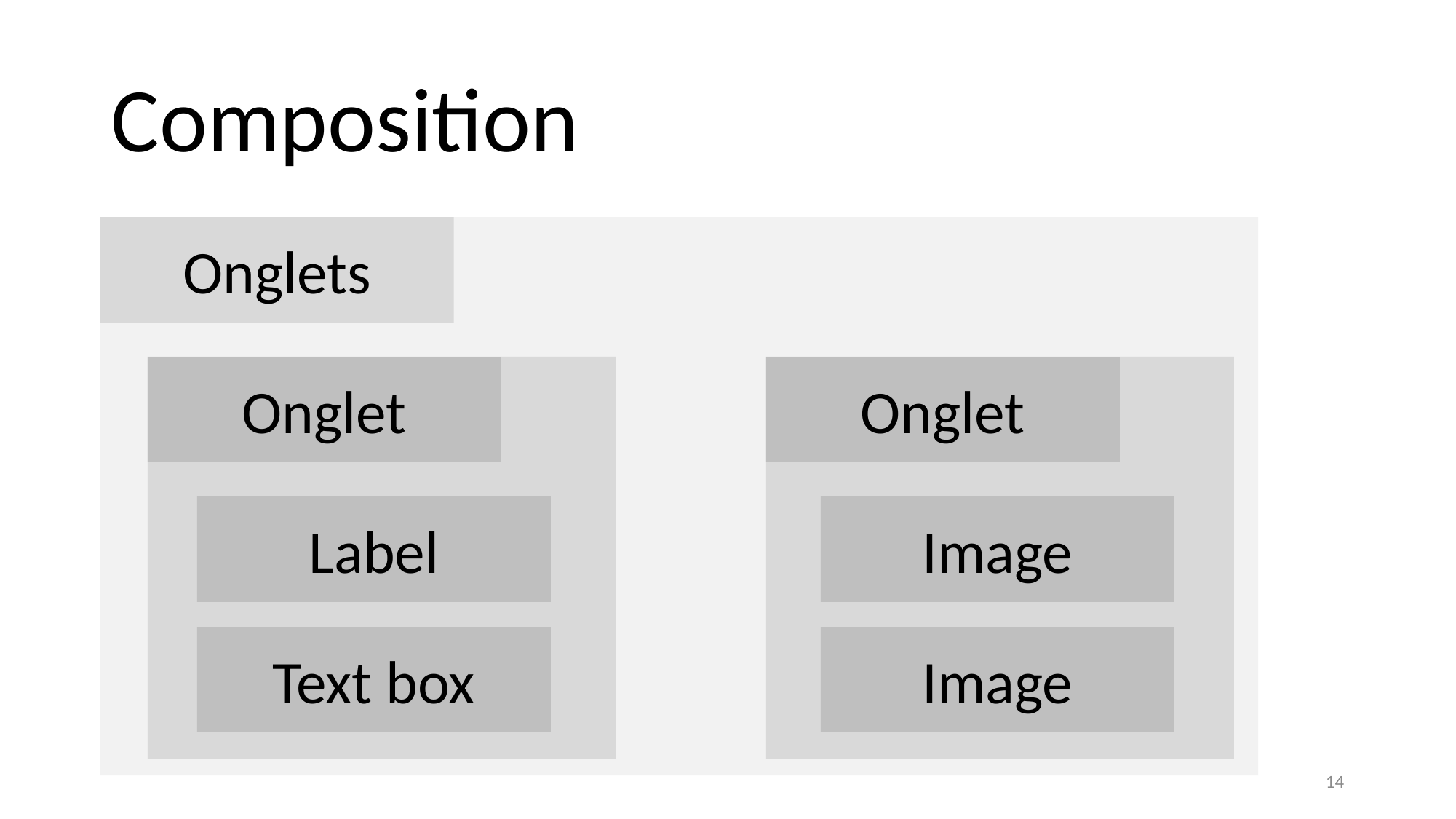

# Composition

Onglets
Onglet
Onglet

Label
Image
Text box
Image
14